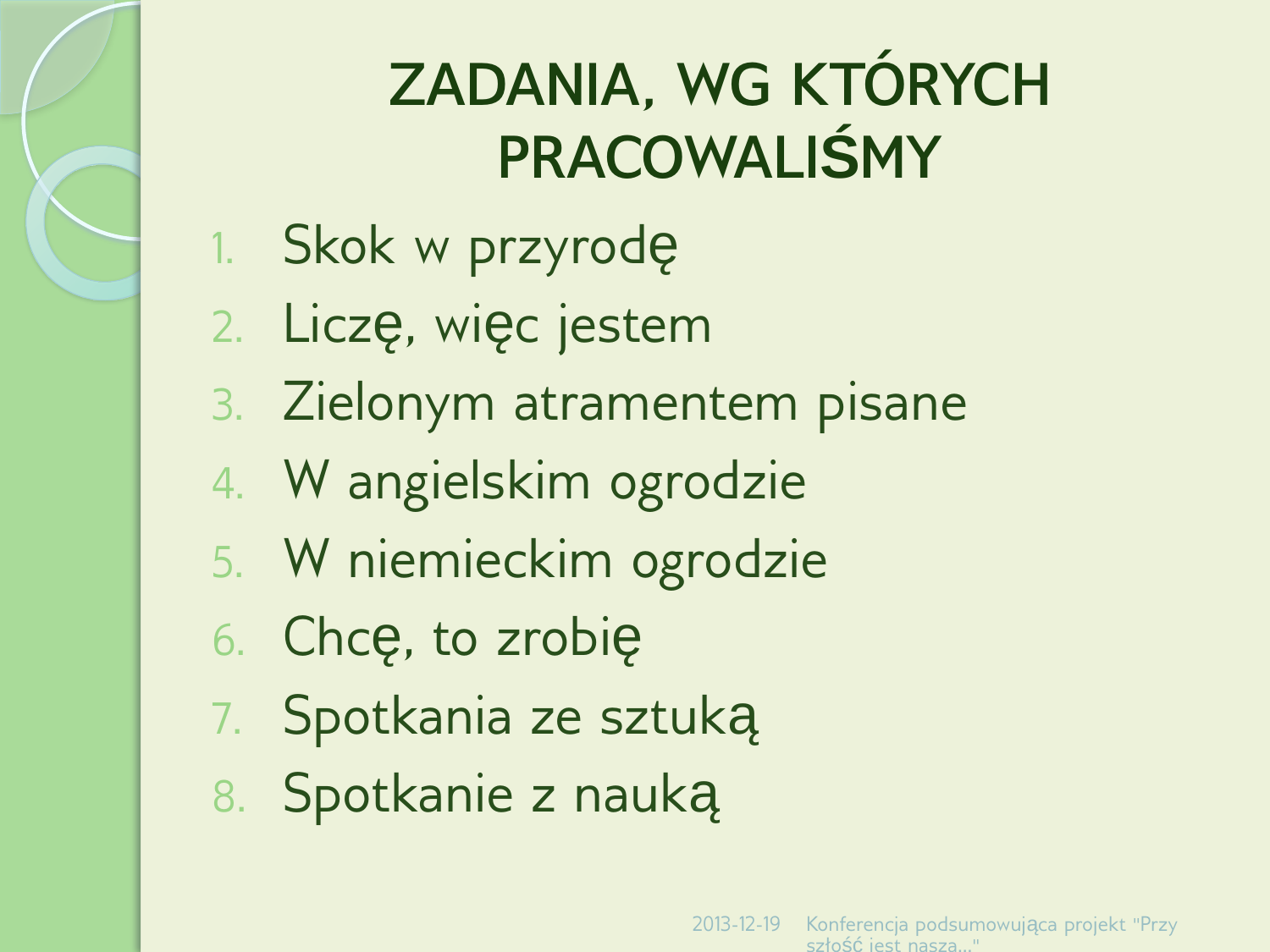

# ZADANIA, WG KTÓRYCH PRACOWALIŚMY
Skok w przyrodę
Liczę, więc jestem
Zielonym atramentem pisane
W angielskim ogrodzie
W niemieckim ogrodzie
Chcę, to zrobię
Spotkania ze sztuką
Spotkanie z nauką
2013-12-19
Konferencja podsumowująca projekt "Przyszłość jest nasza..."